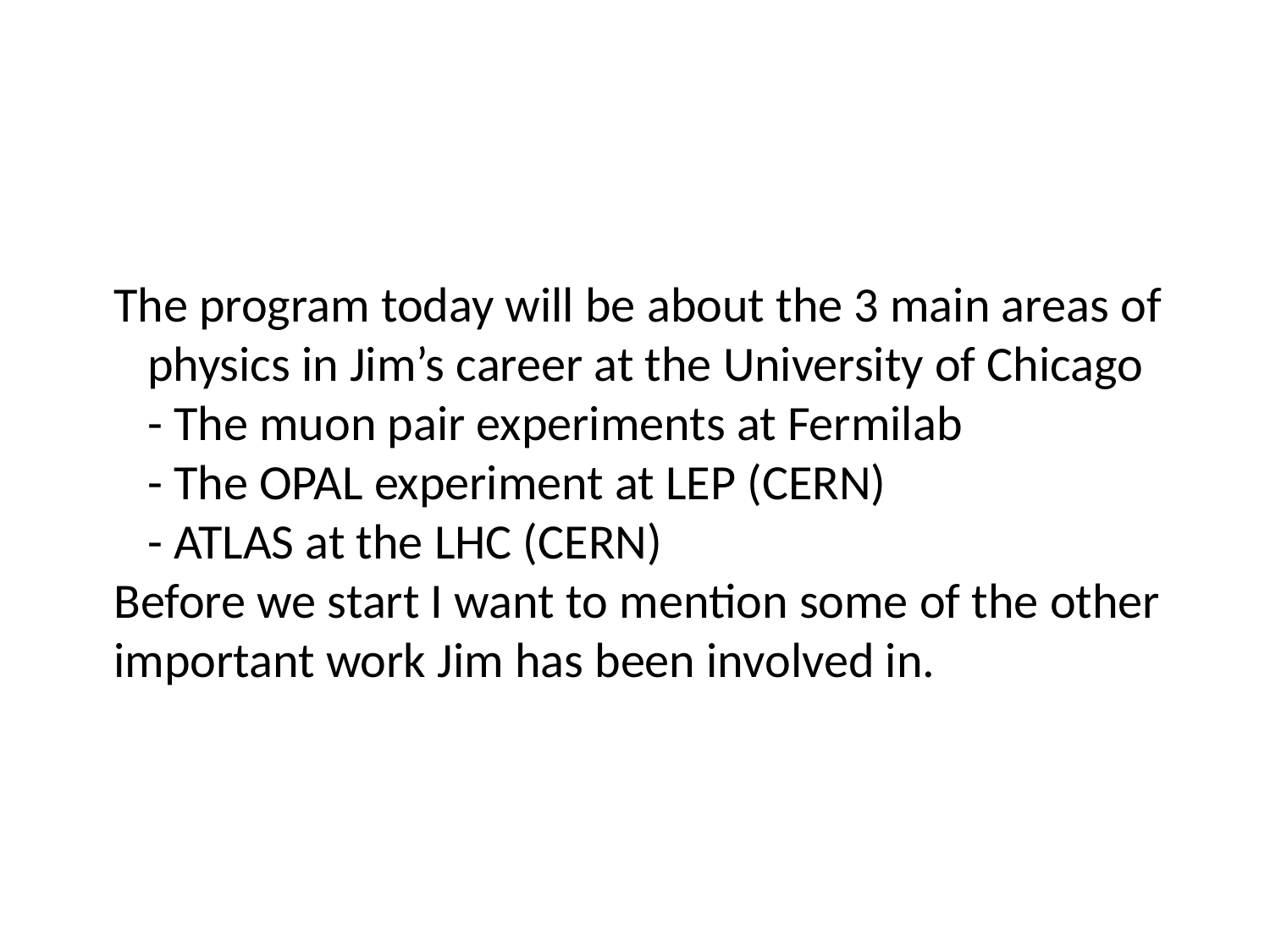

The program today will be about the 3 main areas of
   physics in Jim’s career at the University of Chicago
   - The muon pair experiments at Fermilab
   - The OPAL experiment at LEP (CERN)
   - ATLAS at the LHC (CERN)
Before we start I want to mention some of the other
important work Jim has been involved in.